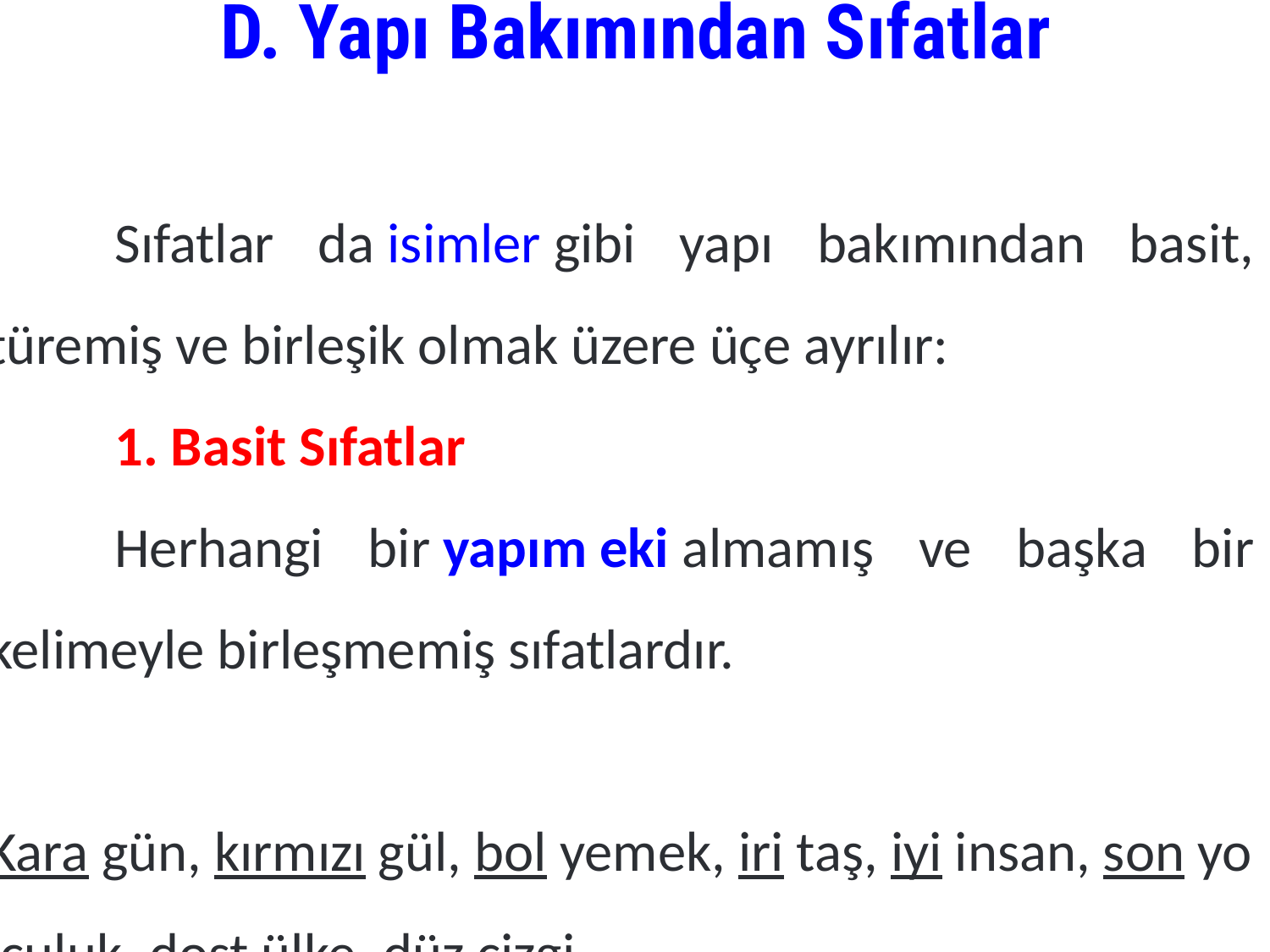

# D. Yapı Bakımından Sıfatlar
	Sıfatlar da isimler gibi yapı bakımından basit, türemiş ve birleşik olmak üzere üçe ayrılır:
	1. Basit Sıfatlar
	Herhangi bir yapım eki almamış ve başka bir kelimeyle birleşmemiş sıfatlardır.
	Kara gün, kırmızı gül, bol yemek, iri taş, iyi insan, son yolculuk, dost ülke, düz çizgi.